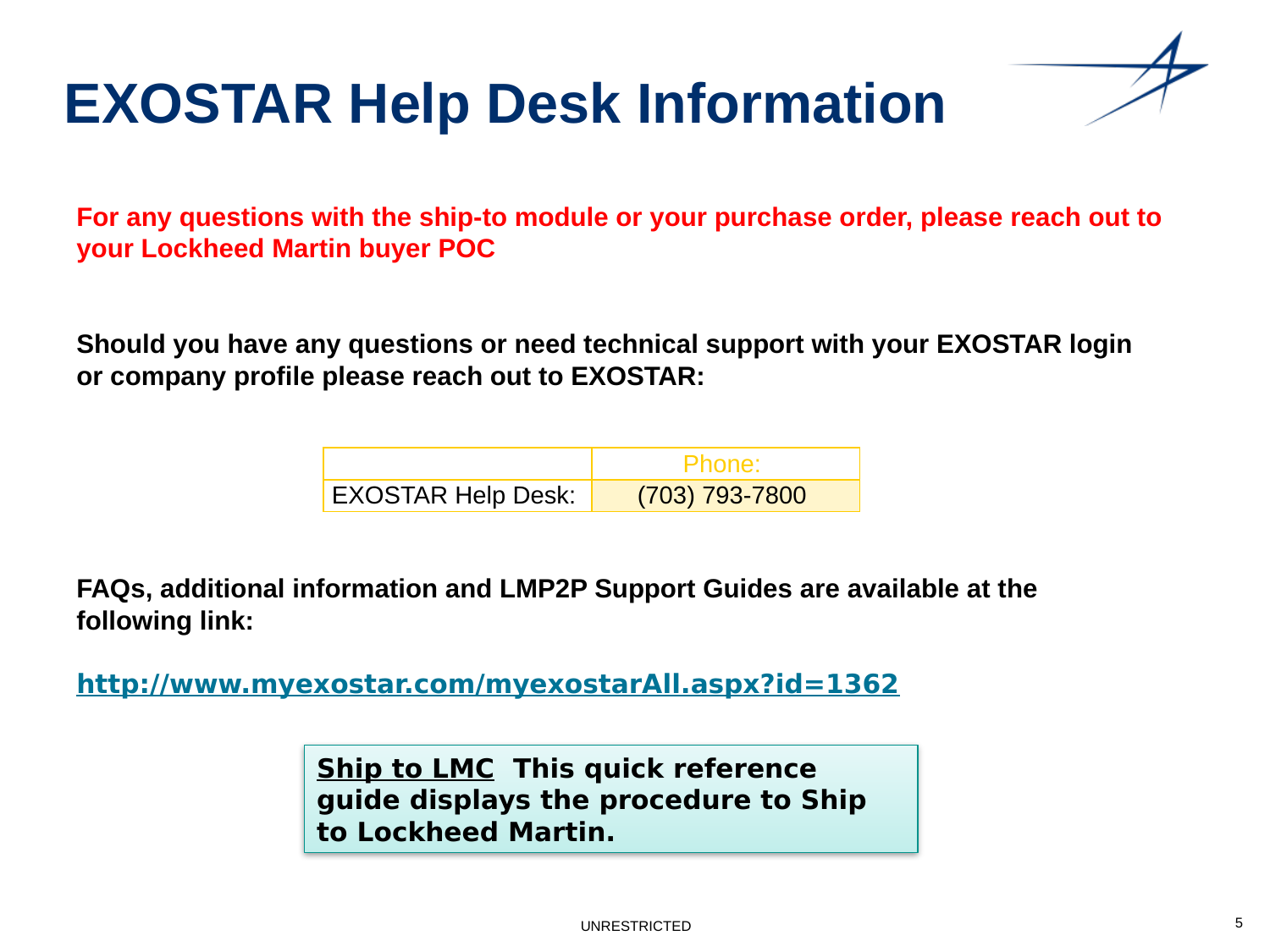

# EXOSTAR Help Desk Information
For any questions with the ship-to module or your purchase order, please reach out to your Lockheed Martin buyer POC
Should you have any questions or need technical support with your EXOSTAR login or company profile please reach out to EXOSTAR:
|  | Phone: |
| --- | --- |
| EXOSTAR Help Desk: | (703) 793-7800 |
FAQs, additional information and LMP2P Support Guides are available at the following link:
http://www.myexostar.com/myexostarAll.aspx?id=1362

Ship to LMC  This quick reference guide displays the procedure to Ship to Lockheed Martin.